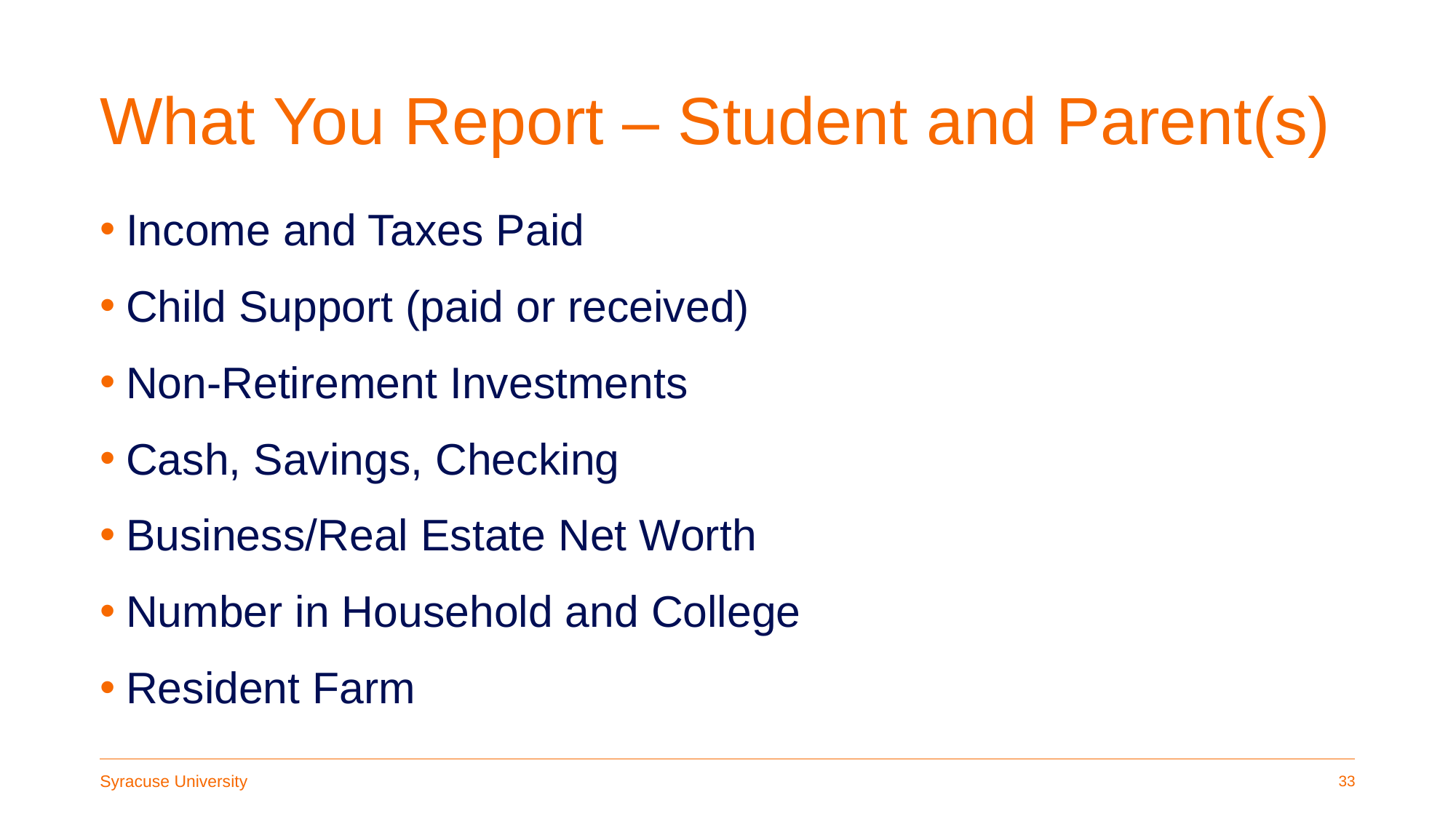

# What You Report – Student and Parent(s)
Income and Taxes Paid
Child Support (paid or received)
Non-Retirement Investments
Cash, Savings, Checking
Business/Real Estate Net Worth
Number in Household and College
Resident Farm